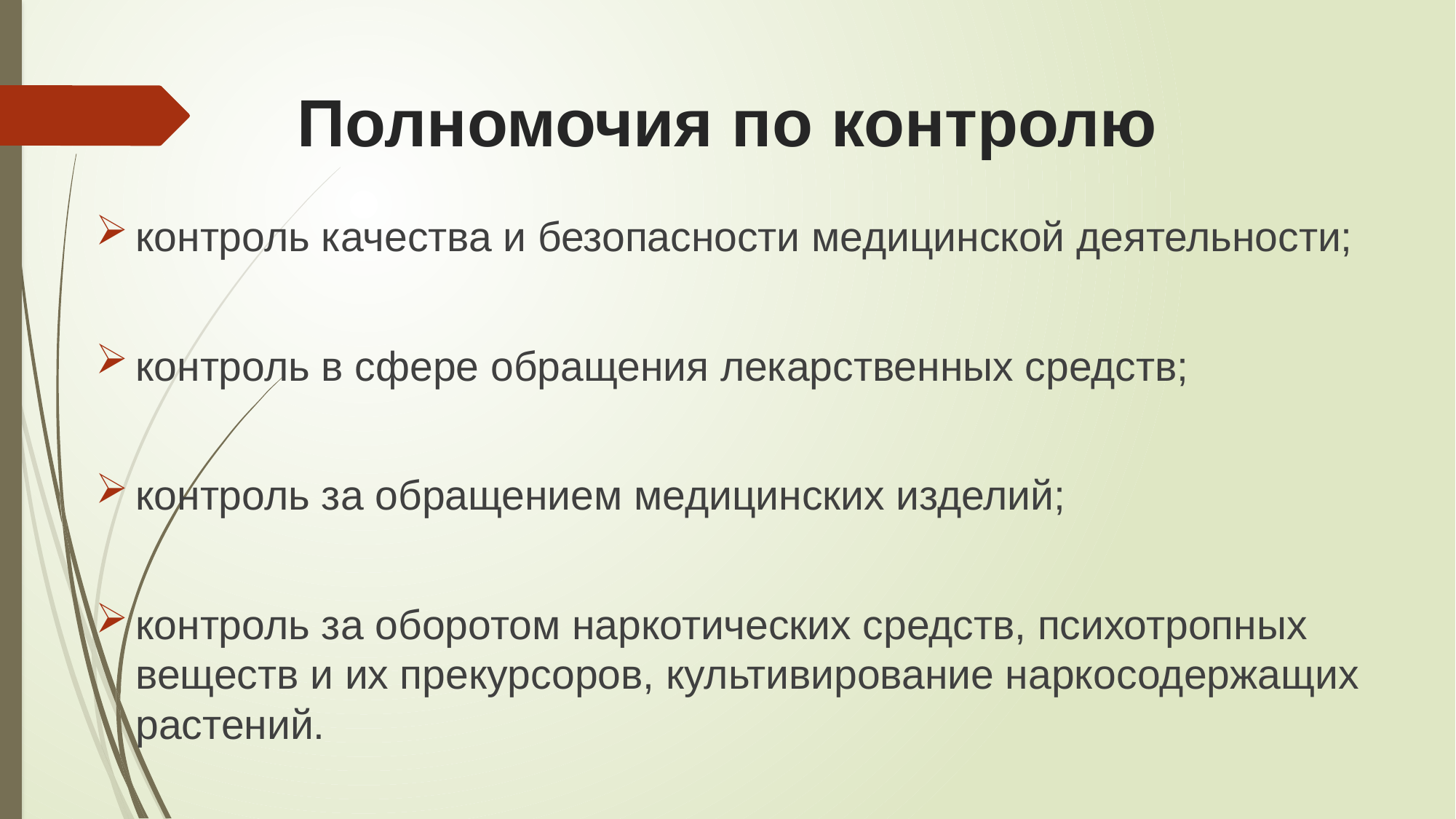

# Полномочия по контролю
контроль качества и безопасности медицинской деятельности;

контроль в сфере обращения лекарственных средств;

контроль за обращением медицинских изделий;

контроль за оборотом наркотических средств, психотропных веществ и их прекурсоров, культивирование наркосодержащих растений.